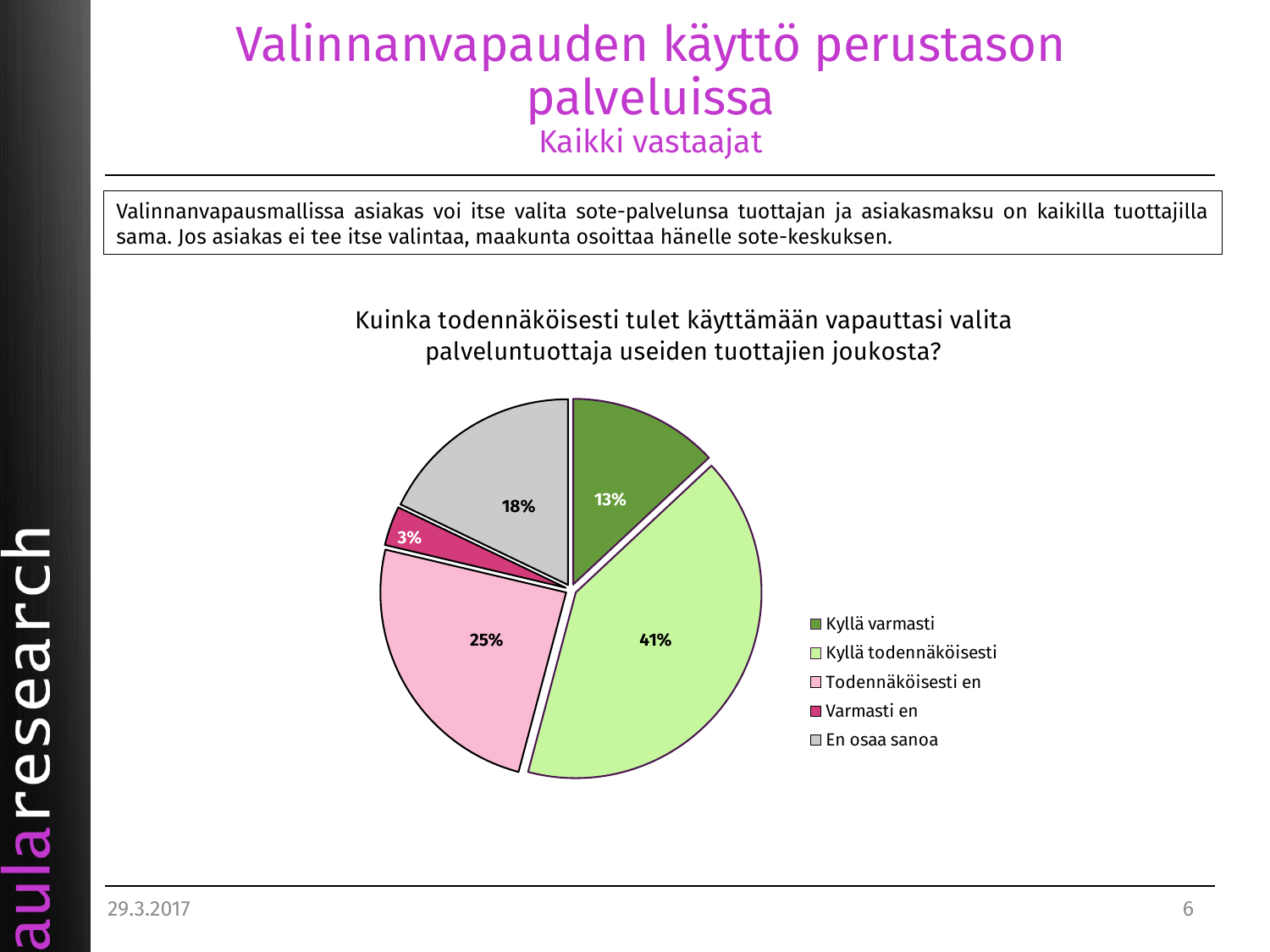

# Valinnanvapauden käyttö perustason palveluissa Kaikki vastaajat
Valinnanvapausmallissa asiakas voi itse valita sote-palvelunsa tuottajan ja asiakasmaksu on kaikilla tuottajilla sama. Jos asiakas ei tee itse valintaa, maakunta osoittaa hänelle sote-keskuksen.

### Chart: Kuinka todennäköisesti tulet käyttämään vapauttasi valita palveluntuottaja useiden tuottajien joukosta?

| Category |  |
|---|---|
| Kyllä varmasti  | 0.130337867730555 |
| Kyllä todennäköisesti  | 0.4110091860147735 |
| Todennäköisesti en  | 0.24569251864972366 |
| Varmasti en  | 0.03428556446682151 |
| En osaa sanoa  | 0.17867486313812636 |
29.3.2017
6